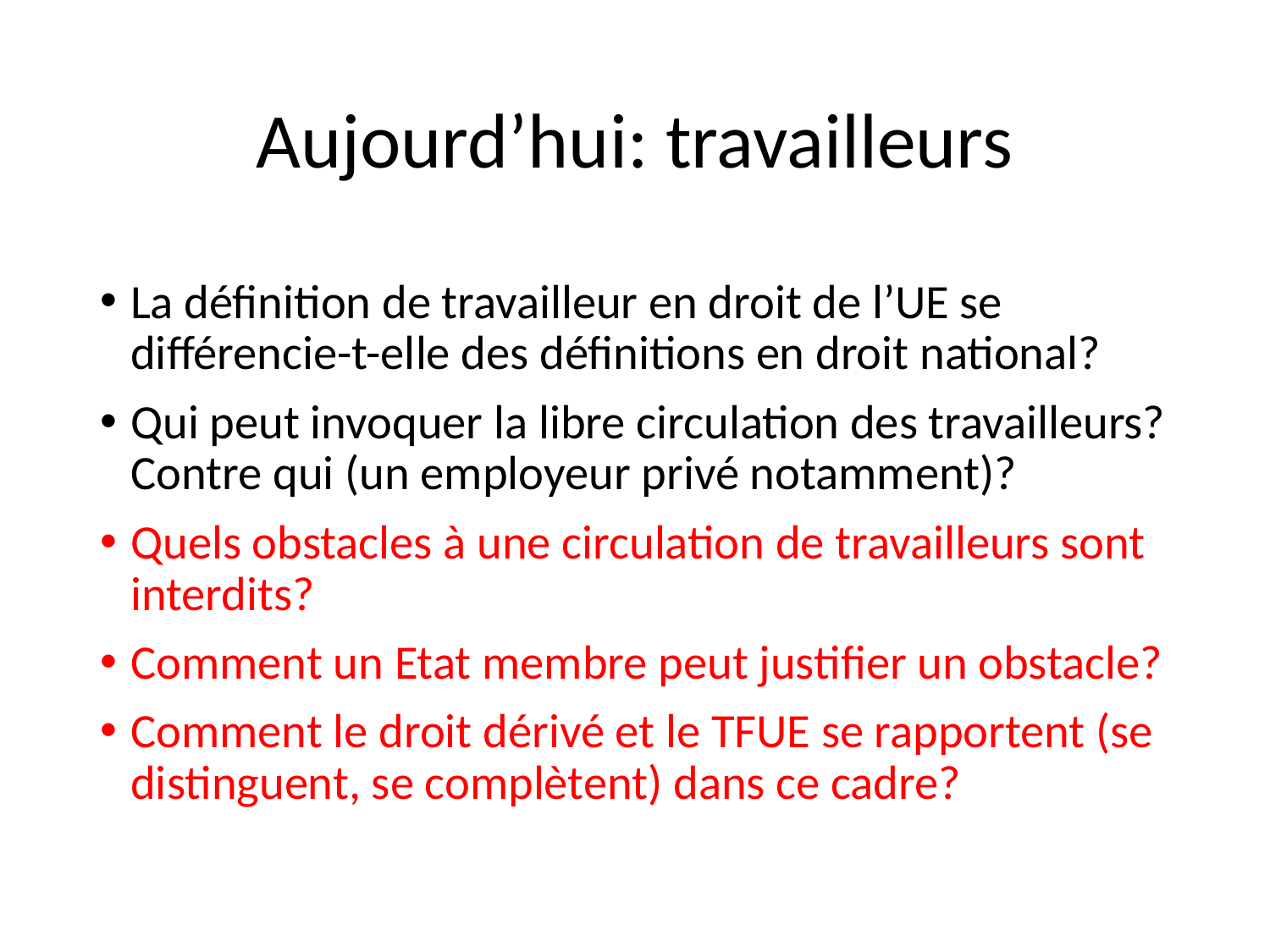

# Aujourd’hui: travailleurs

La définition de travailleur en droit de l’UE se différencie-t-elle des définitions en droit national?
Qui peut invoquer la libre circulation des travailleurs? Contre qui (un employeur privé notamment)?
Quels obstacles à une circulation de travailleurs sont interdits?
Comment un Etat membre peut justifier un obstacle?
Comment le droit dérivé et le TFUE se rapportent (se distinguent, se complètent) dans ce cadre?